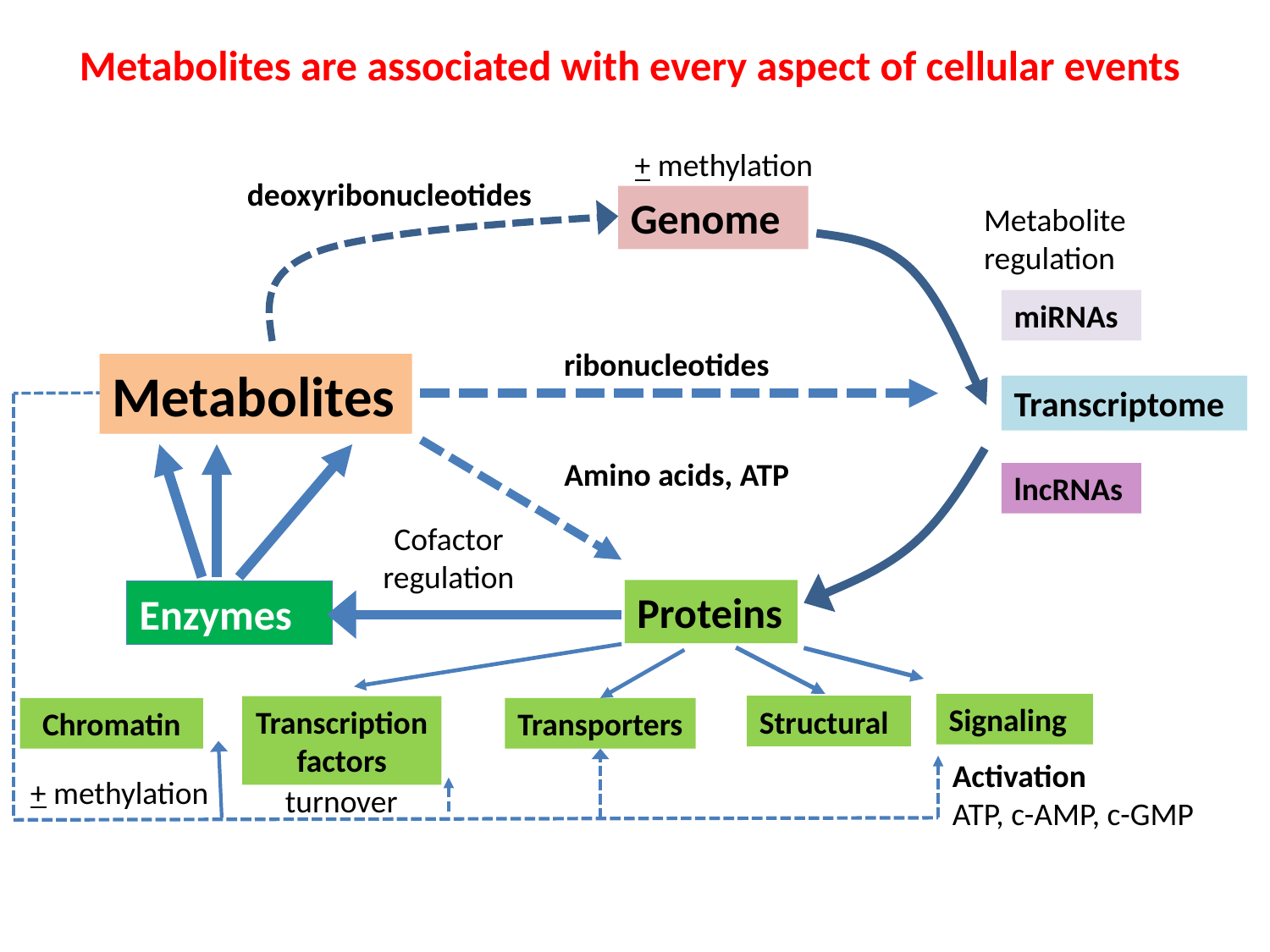

Metabolites are associated with every aspect of cellular events
+ methylation
deoxyribonucleotides
Genome
Metabolite regulation

miRNAs
ribonucleotides
Metabolites
Transcriptome
Amino acids, ATP

lncRNAs
Cofactor regulation
Proteins
Enzymes
Signaling
Structural
Transcription factors
Chromatin
Activation
ATP, c-AMP, c-GMP
+ methylation
turnover
Transporters